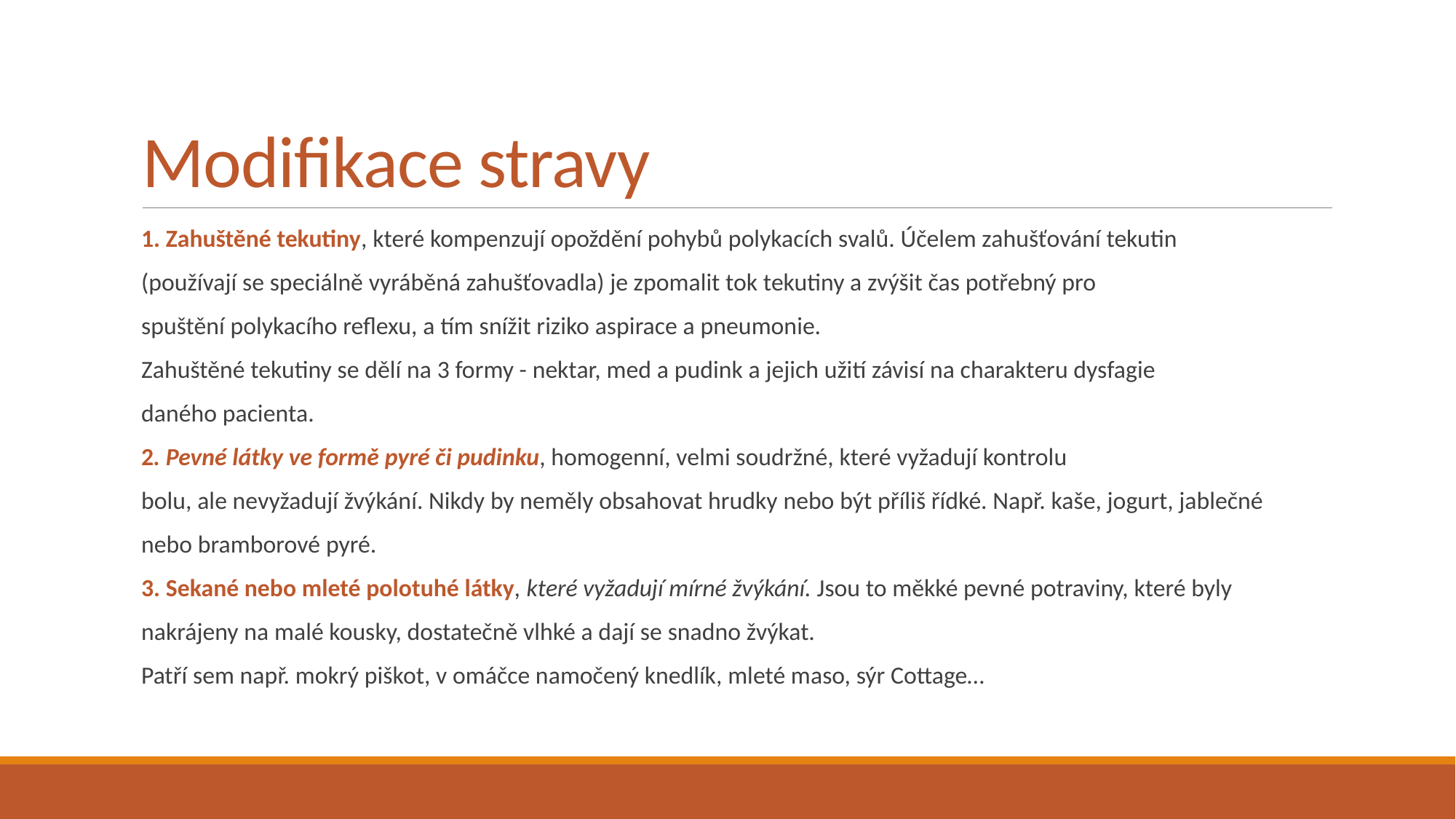

# Modifikace stravy
1. Zahuštěné tekutiny, které kompenzují opoždění pohybů polykacích svalů. Účelem zahušťování tekutin
(používají se speciálně vyráběná zahušťovadla) je zpomalit tok tekutiny a zvýšit čas potřebný pro
spuštění polykacího reflexu, a tím snížit riziko aspirace a pneumonie.
Zahuštěné tekutiny se dělí na 3 formy - nektar, med a pudink a jejich užití závisí na charakteru dysfagie
daného pacienta.
2. Pevné látky ve formě pyré či pudinku, homogenní, velmi soudržné, které vyžadují kontrolu
bolu, ale nevyžadují žvýkání. Nikdy by neměly obsahovat hrudky nebo být příliš řídké. Např. kaše, jogurt, jablečné
nebo bramborové pyré.
3. Sekané nebo mleté polotuhé látky, které vyžadují mírné žvýkání. Jsou to měkké pevné potraviny, které byly
nakrájeny na malé kousky, dostatečně vlhké a dají se snadno žvýkat.
Patří sem např. mokrý piškot, v omáčce namočený knedlík, mleté maso, sýr Cottage…